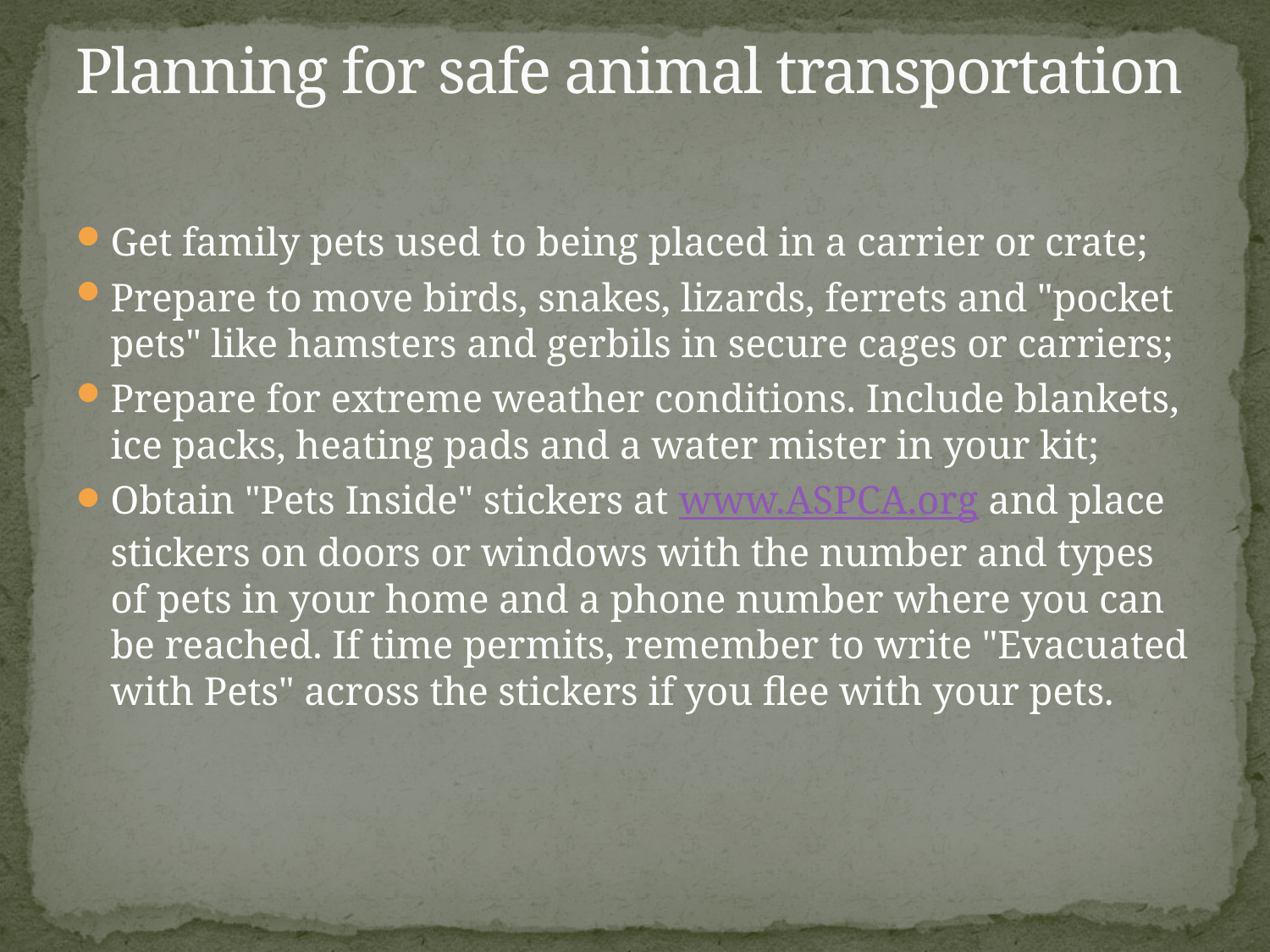

# Planning for safe animal transportation
Get family pets used to being placed in a carrier or crate;
Prepare to move birds, snakes, lizards, ferrets and "pocket pets" like hamsters and gerbils in secure cages or carriers;
Prepare for extreme weather conditions. Include blankets, ice packs, heating pads and a water mister in your kit;
Obtain "Pets Inside" stickers at www.ASPCA.org and place stickers on doors or windows with the number and types of pets in your home and a phone number where you can be reached. If time permits, remember to write "Evacuated with Pets" across the stickers if you flee with your pets.